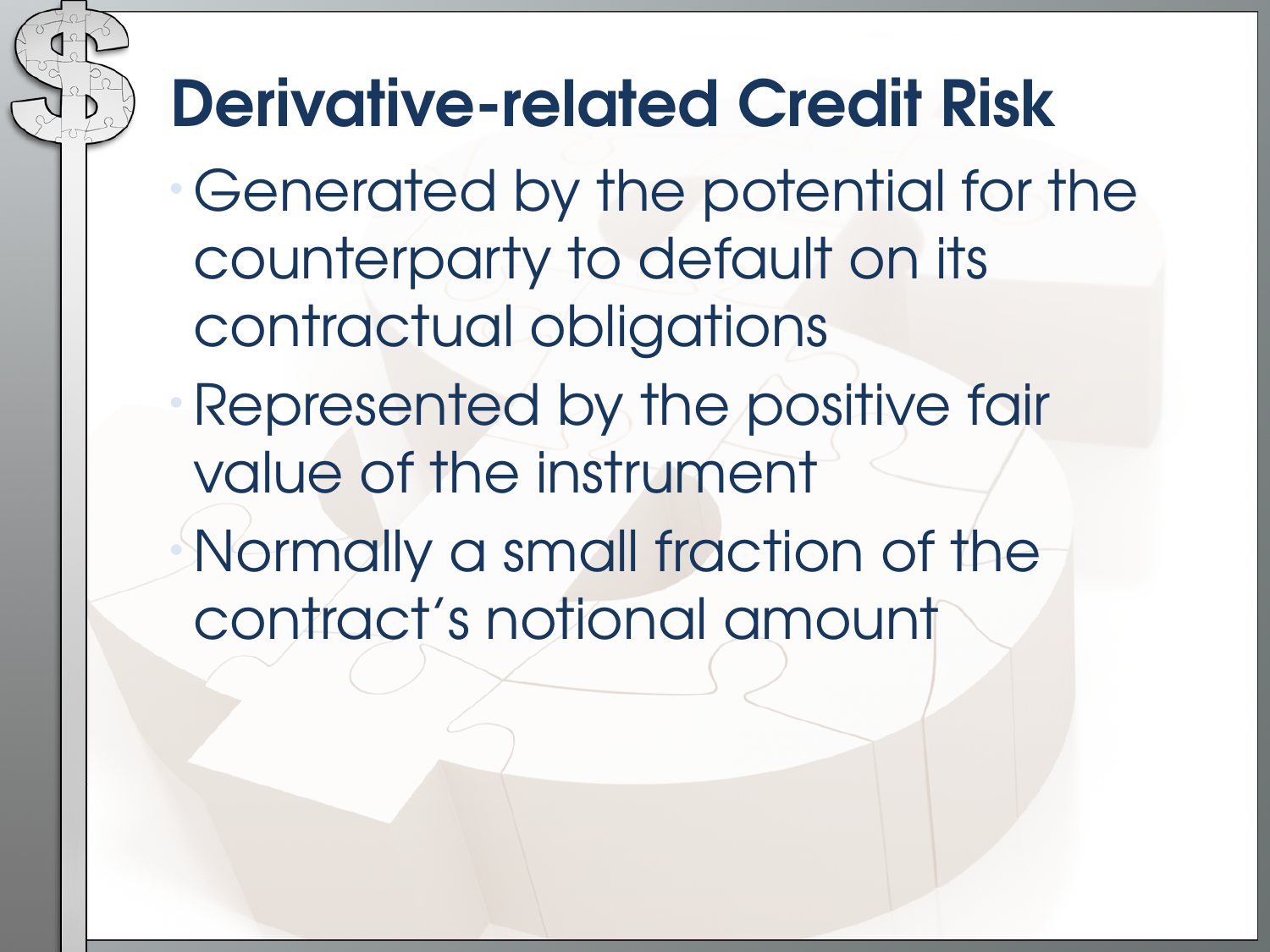

# Derivative-related Credit Risk
Generated by the potential for the counterparty to default on its contractual obligations
Represented by the positive fair value of the instrument
Normally a small fraction of the contract’s notional amount